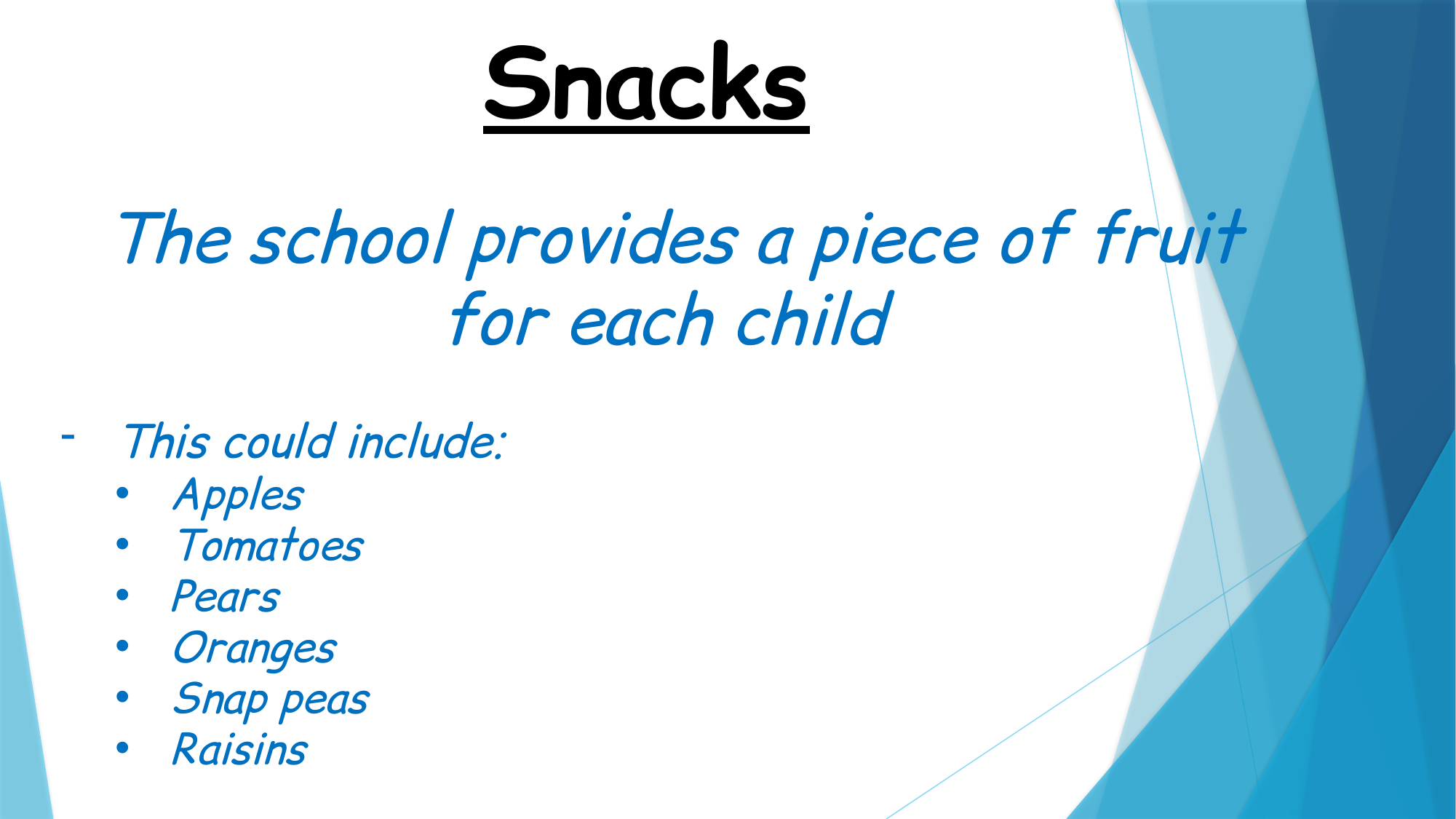

# Snacks
The school provides a piece of fruit for each child

This could include:
Apples
Tomatoes
Pears
Oranges
Snap peas
Raisins